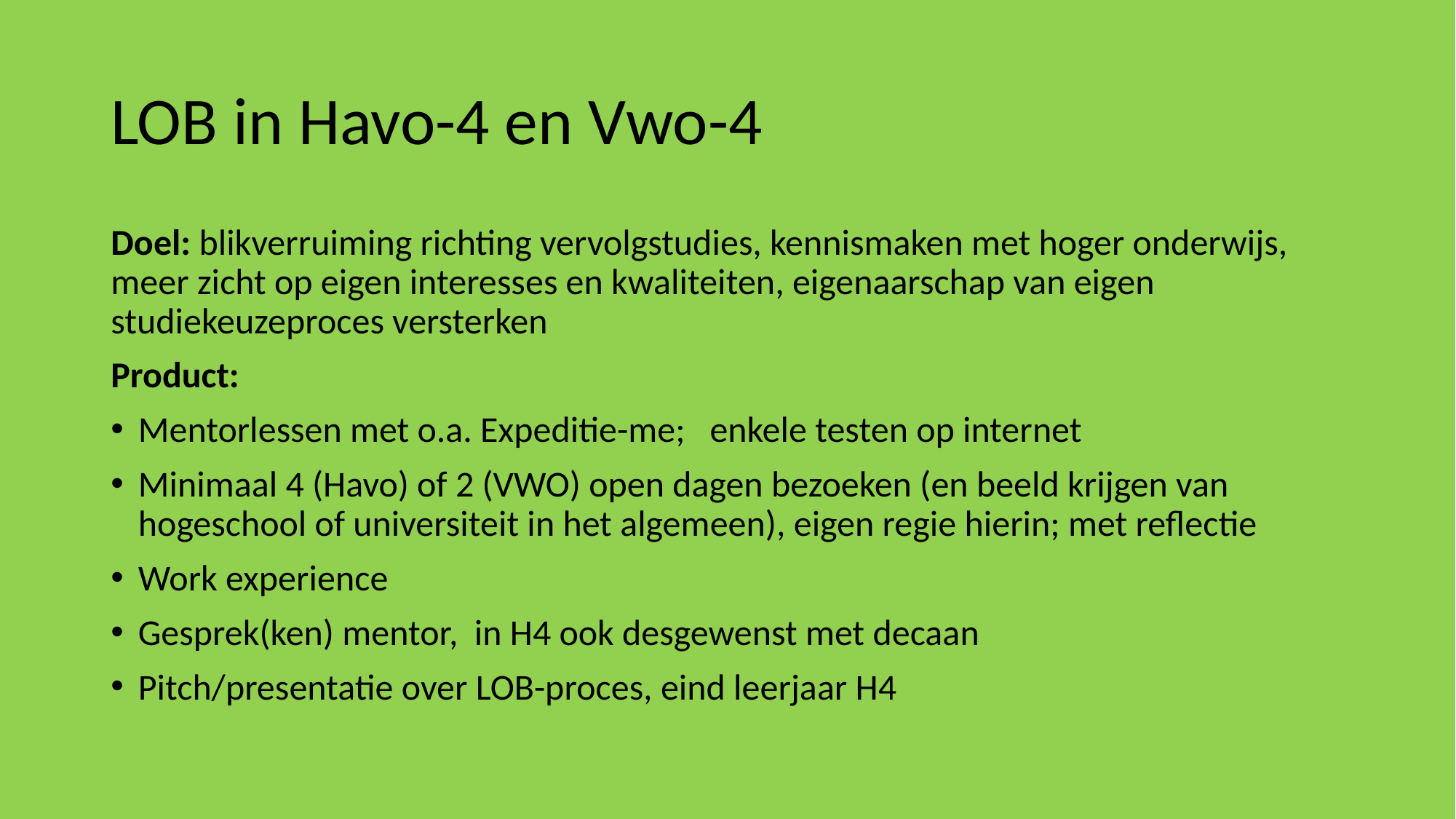

# LOB in Havo-4 en Vwo-4
Doel: blikverruiming richting vervolgstudies, kennismaken met hoger onderwijs, meer zicht op eigen interesses en kwaliteiten, eigenaarschap van eigen studiekeuzeproces versterken
Product:
Mentorlessen met o.a. Expeditie-me;   enkele testen op internet
Minimaal 4 (Havo) of 2 (VWO) open dagen bezoeken (en beeld krijgen van hogeschool of universiteit in het algemeen), eigen regie hierin; met reflectie
Work experience
Gesprek(ken) mentor,  in H4 ook desgewenst met decaan
Pitch/presentatie over LOB-proces, eind leerjaar H4